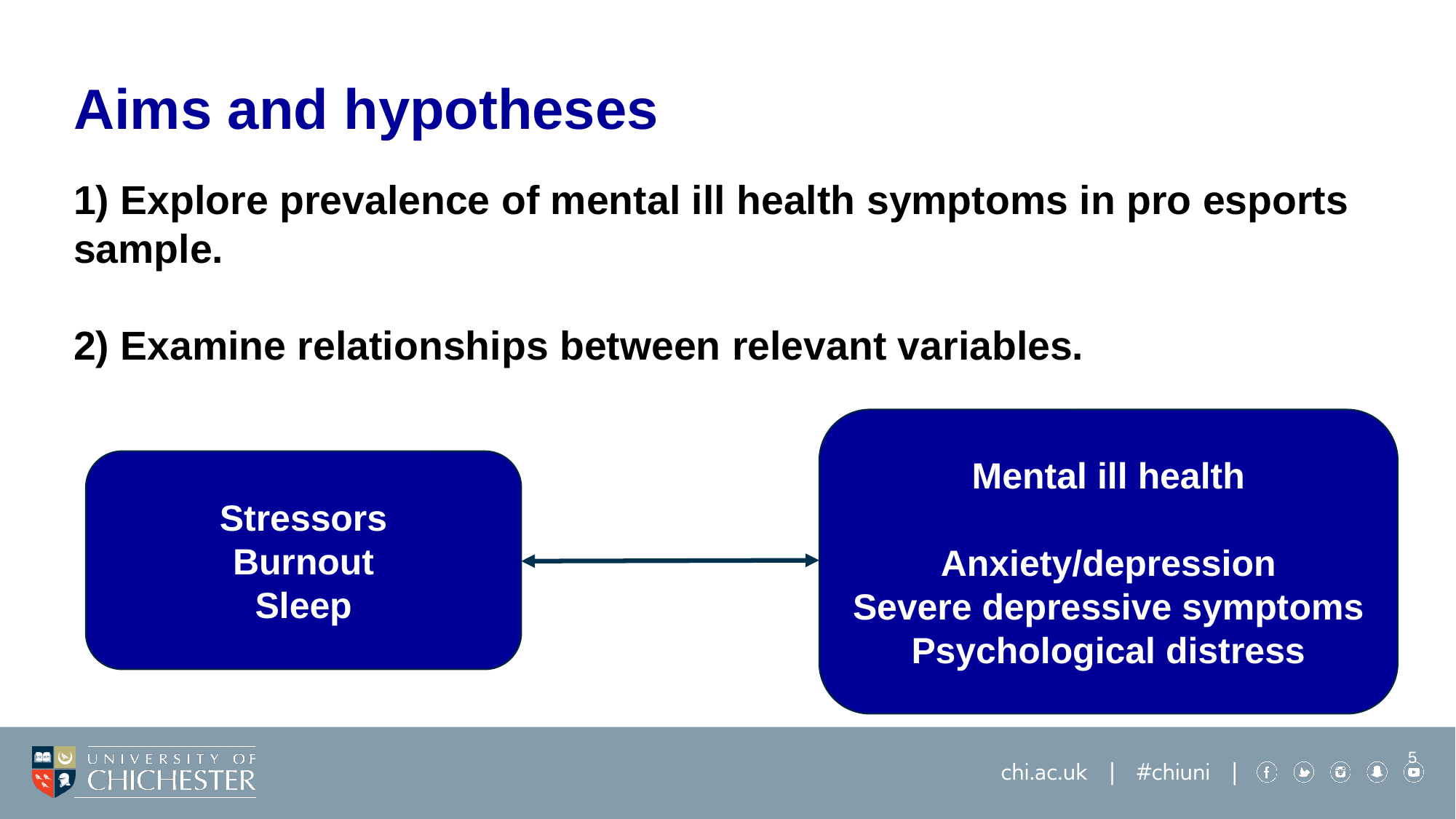

Aims and hypotheses

1) Explore prevalence of mental ill health symptoms in pro esports sample.

2) Examine relationships between relevant variables.

Mental ill health

Anxiety/depression
Severe depressive symptoms
Psychological distress
Stressors
Burnout
Sleep
5